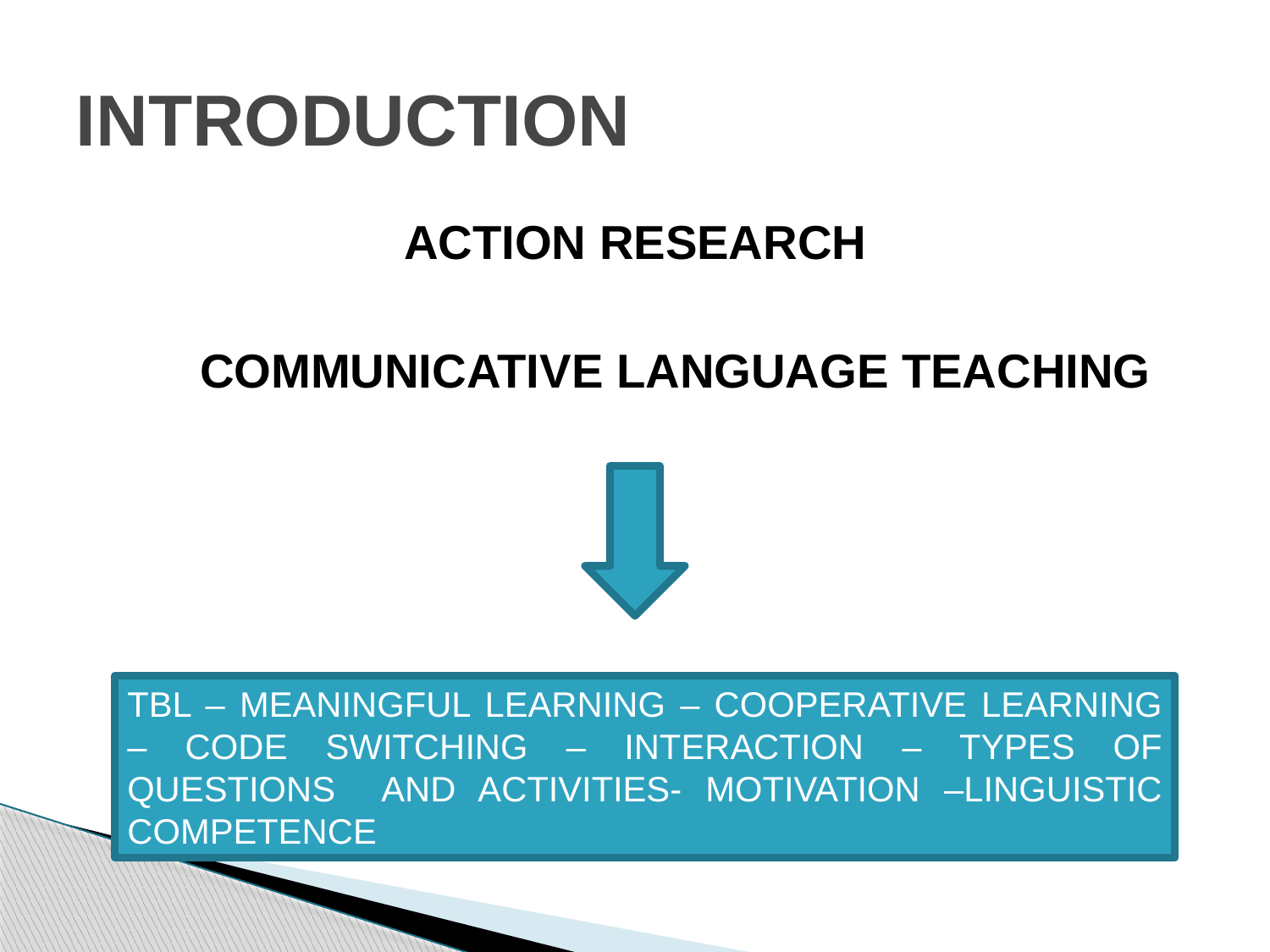

# INTRODUCTION
ACTION RESEARCH

      COMMUNICATIVE LANGUAGE TEACHING

TBL – MEANINGFUL LEARNING – COOPERATIVE LEARNING – CODE SWITCHING – INTERACTION – TYPES OF QUESTIONS  AND ACTIVITIES- MOTIVATION –LINGUISTIC COMPETENCE